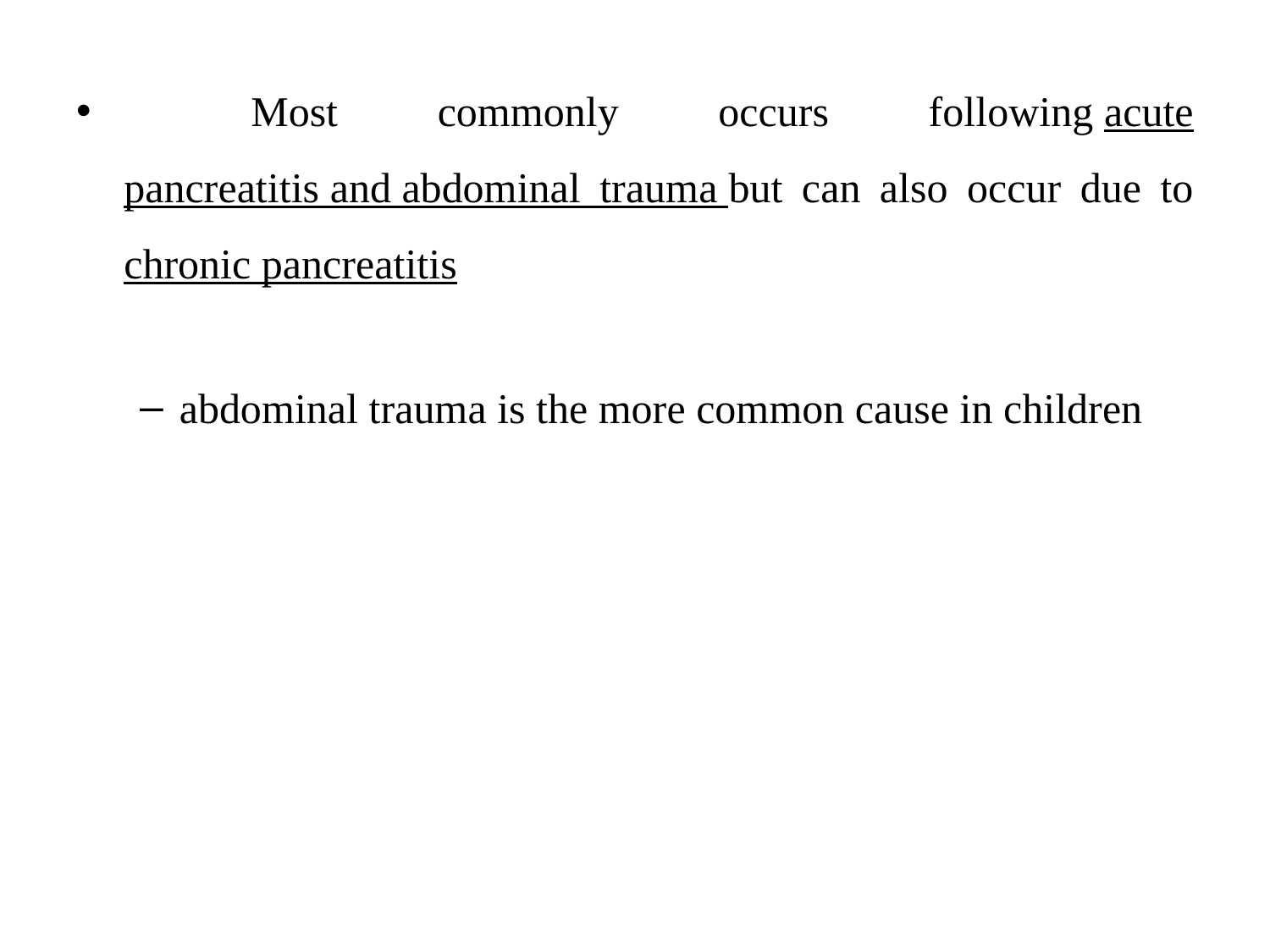

Most commonly occurs following acute pancreatitis and abdominal trauma but can also occur due to chronic pancreatitis

abdominal trauma is the more common cause in children